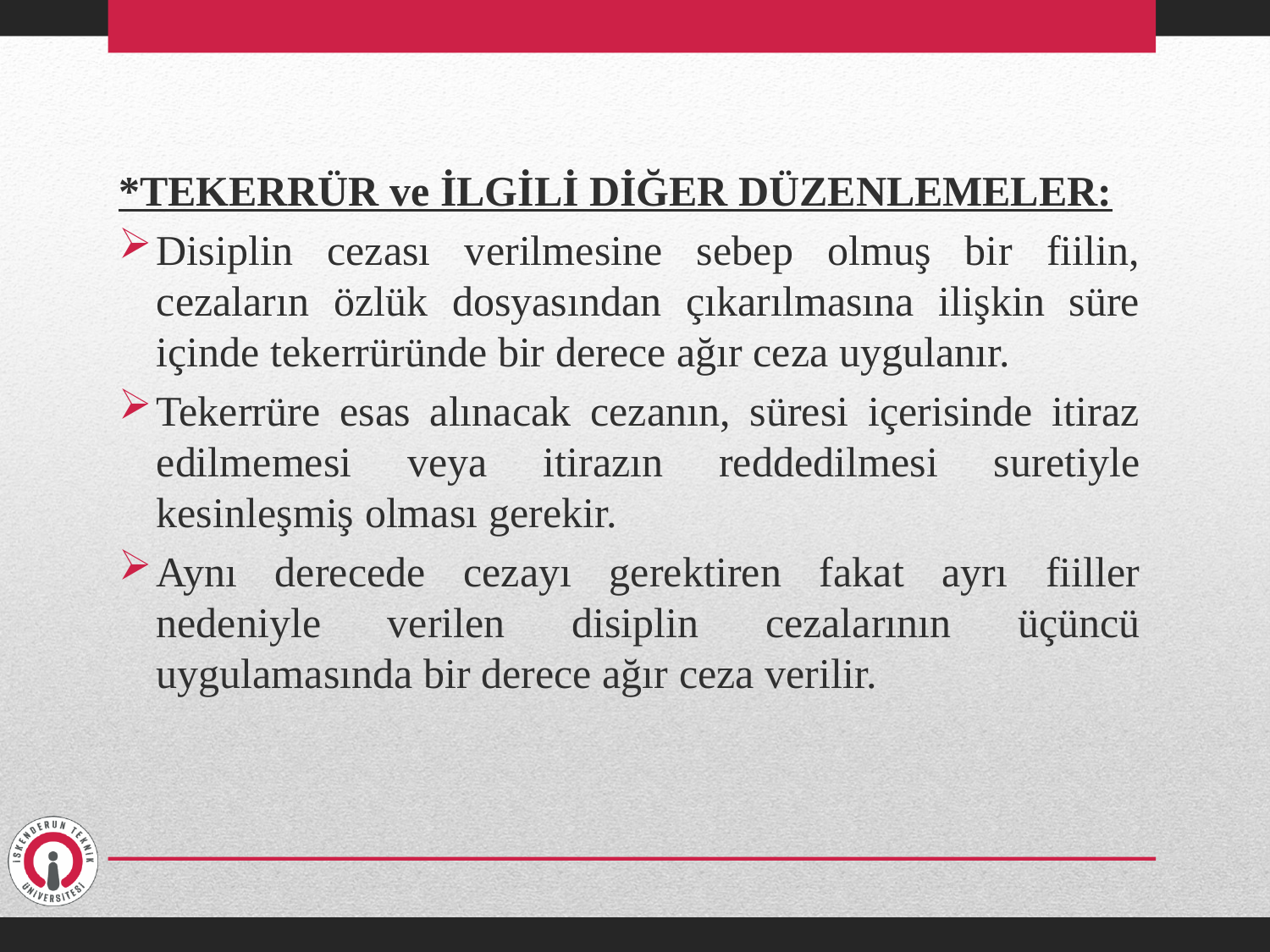

*TEKERRÜR ve İLGİLİ DİĞER DÜZENLEMELER:
Disiplin cezası verilmesine sebep olmuş bir fiilin, cezaların özlük dosyasından çıkarılmasına ilişkin süre içinde tekerrüründe bir derece ağır ceza uygulanır.
Tekerrüre esas alınacak cezanın, süresi içerisinde itiraz edilmemesi veya itirazın reddedilmesi suretiyle kesinleşmiş olması gerekir.
Aynı derecede cezayı gerektiren fakat ayrı fiiller nedeniyle verilen disiplin cezalarının üçüncü uygulamasında bir derece ağır ceza verilir.